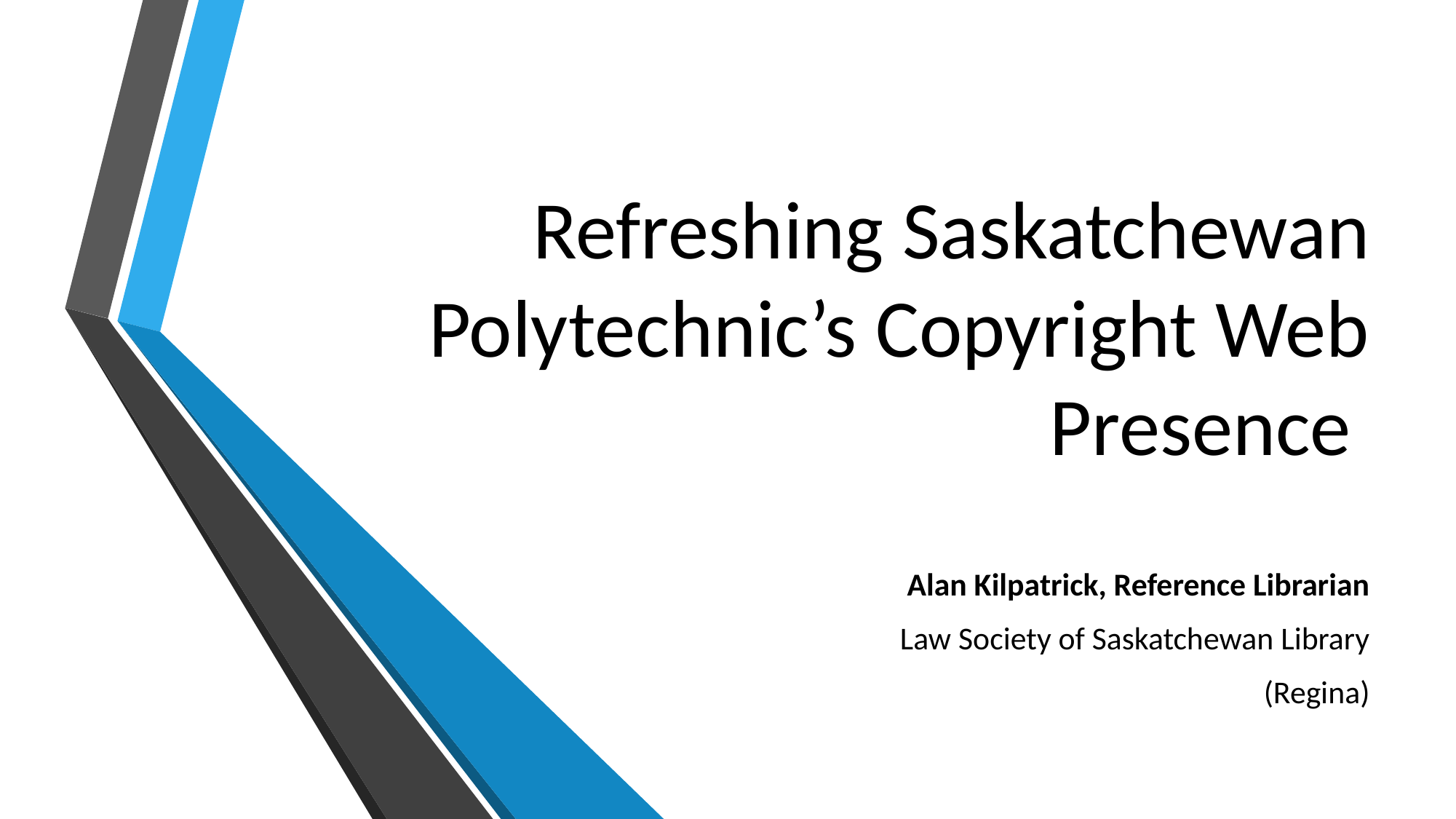

# Refreshing Saskatchewan Polytechnic’s Copyright Web Presence
Alan Kilpatrick, Reference Librarian
Law Society of Saskatchewan Library
(Regina)